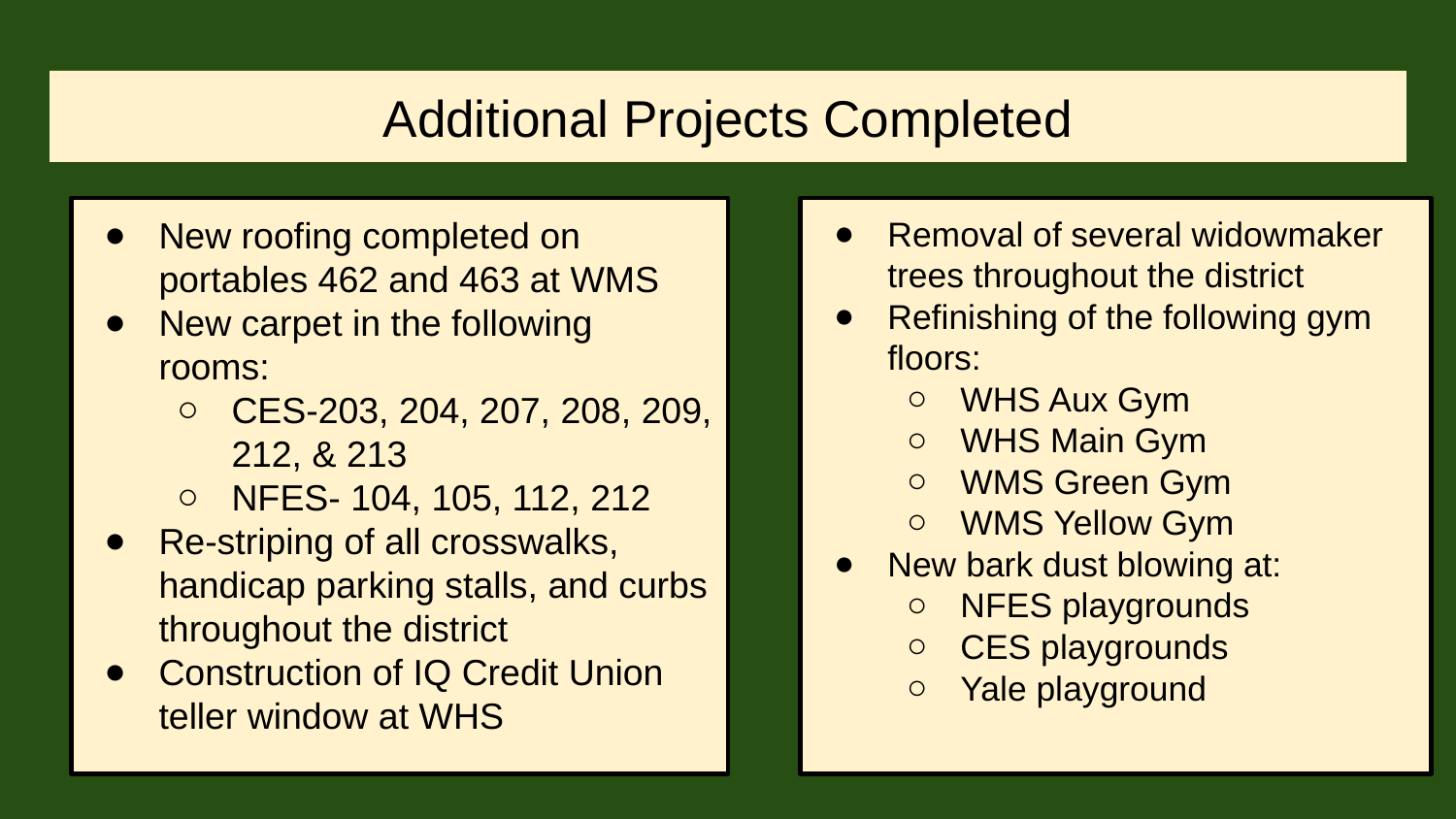

# Additional Projects Completed
New roofing completed on portables 462 and 463 at WMS
New carpet in the following rooms:
CES-203, 204, 207, 208, 209, 212, & 213
NFES- 104, 105, 112, 212
Re-striping of all crosswalks, handicap parking stalls, and curbs throughout the district
Construction of IQ Credit Union teller window at WHS
Removal of several widowmaker trees throughout the district
Refinishing of the following gym floors:
WHS Aux Gym
WHS Main Gym
WMS Green Gym
WMS Yellow Gym
New bark dust blowing at:
NFES playgrounds
CES playgrounds
Yale playground